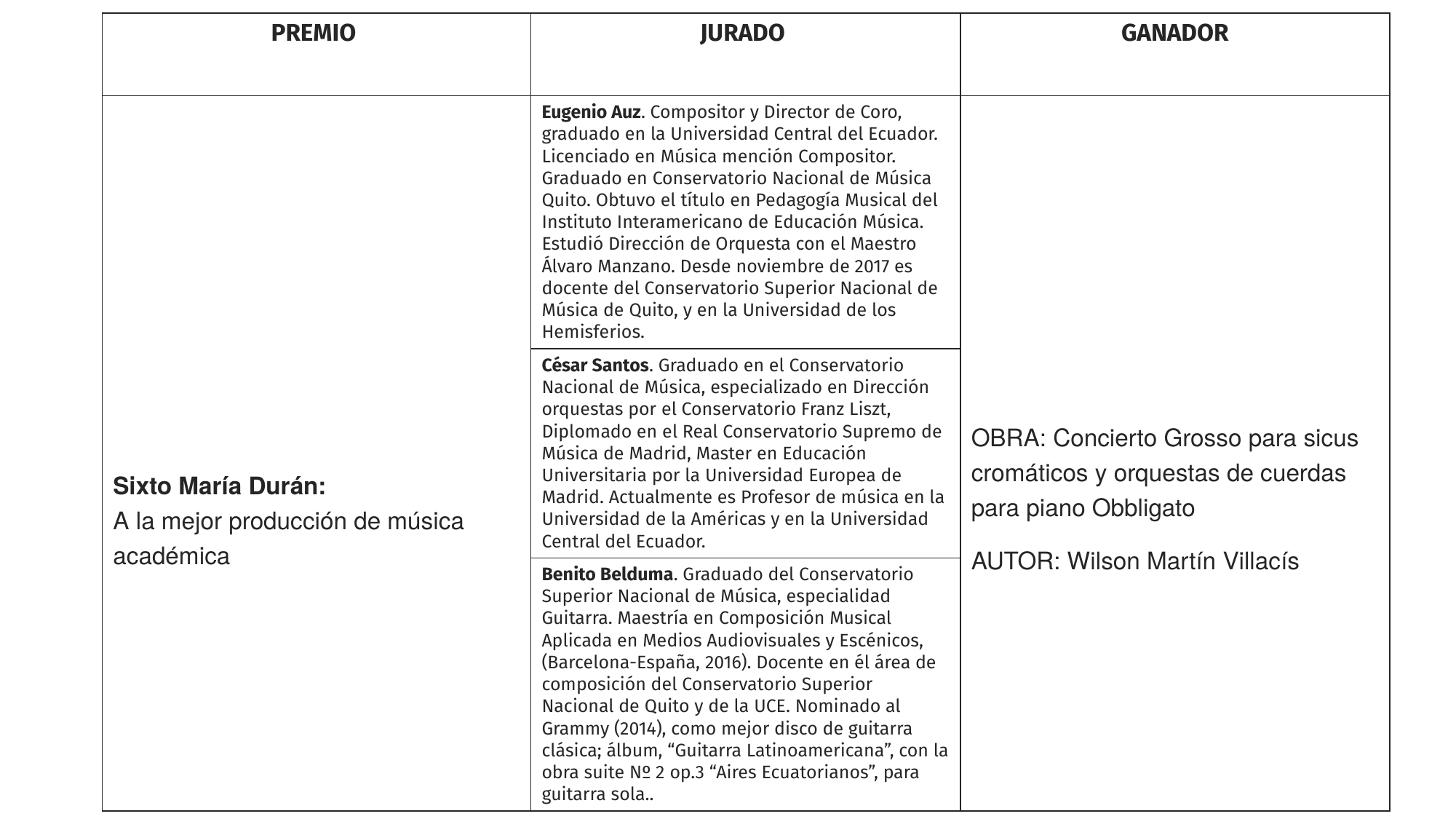

| PREMIO | JURADO | GANADOR |
| --- | --- | --- |
| Sixto María Durán: A la mejor producción de música académica | Eugenio Auz. Compositor y Director de Coro, graduado en la Universidad Central del Ecuador. Licenciado en Música mención Compositor. Graduado en Conservatorio Nacional de Música Quito. Obtuvo el título en Pedagogía Musical del Instituto Interamericano de Educación Música. Estudió Dirección de Orquesta con el Maestro Álvaro Manzano. Desde noviembre de 2017 es docente del Conservatorio Superior Nacional de Música de Quito, y en la Universidad de los Hemisferios. | OBRA: Concierto Grosso para sicus cromáticos y orquestas de cuerdas para piano Obbligato AUTOR: Wilson Martín Villacís |
|  | César Santos. Graduado en el Conservatorio Nacional de Música, especializado en Dirección orquestas por el Conservatorio Franz Liszt, Diplomado en el Real Conservatorio Supremo de Música de Madrid, Master en Educación Universitaria por la Universidad Europea de Madrid. Actualmente es Profesor de música en la Universidad de la Américas y en la Universidad Central del Ecuador. |  |
|  | Benito Belduma. Graduado del Conservatorio Superior Nacional de Música, especialidad Guitarra. Maestría en Composición Musical Aplicada en Medios Audiovisuales y Escénicos, (Barcelona-España, 2016). Docente en él área de composición del Conservatorio Superior Nacional de Quito y de la UCE. Nominado al Grammy (2014), como mejor disco de guitarra clásica; álbum, “Guitarra Latinoamericana”, con la obra suite Nº 2 op.3 “Aires Ecuatorianos”, para guitarra sola.. |  |